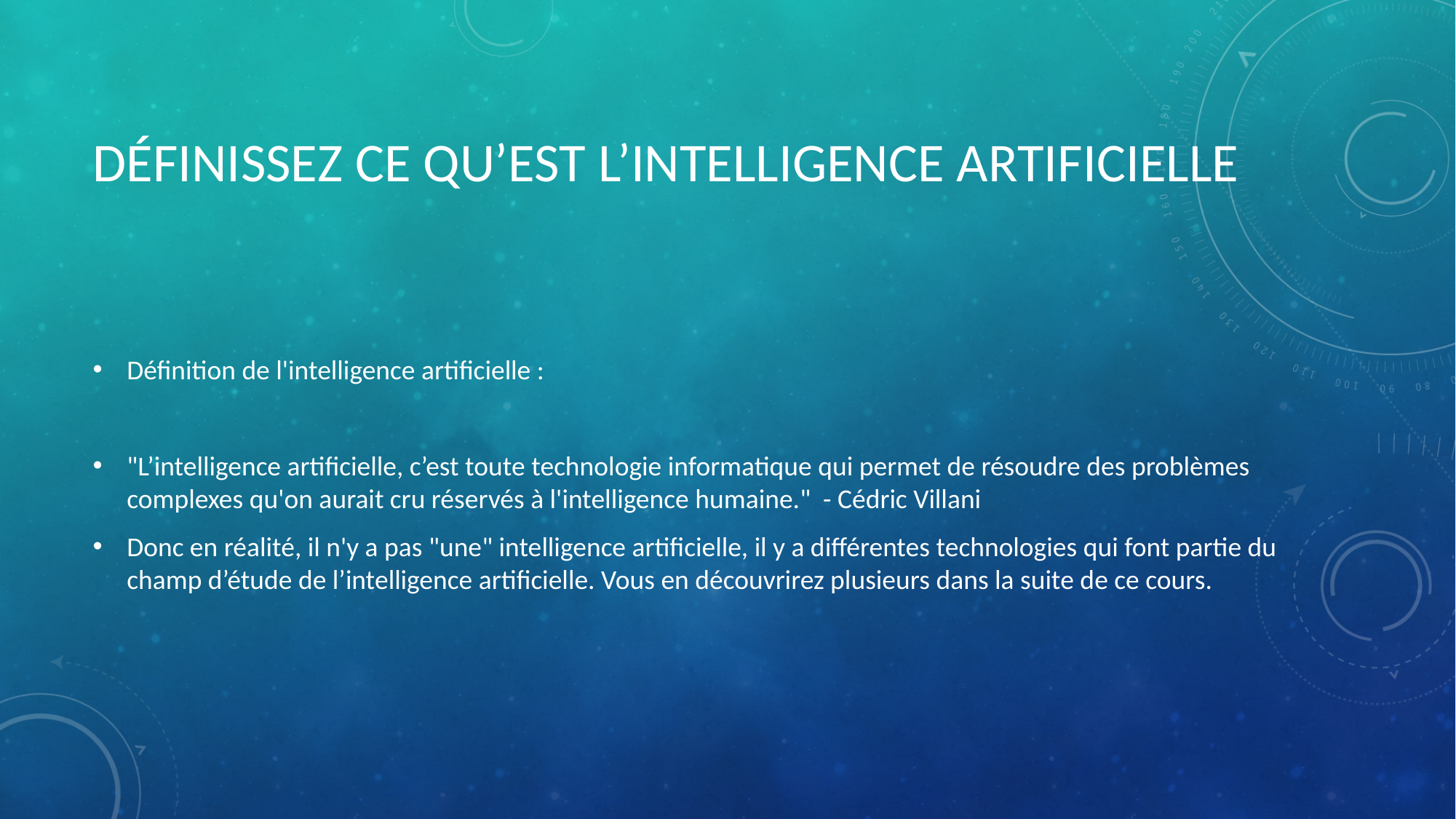

# Définissez ce qu’est l’intelligence artificielle
Définition de l'intelligence artificielle :

"L’intelligence artificielle, c’est toute technologie informatique qui permet de résoudre des problèmes complexes qu'on aurait cru réservés à l'intelligence humaine."  - Cédric Villani
Donc en réalité, il n'y a pas "une" intelligence artificielle, il y a différentes technologies qui font partie du champ d’étude de l’intelligence artificielle. Vous en découvrirez plusieurs dans la suite de ce cours.